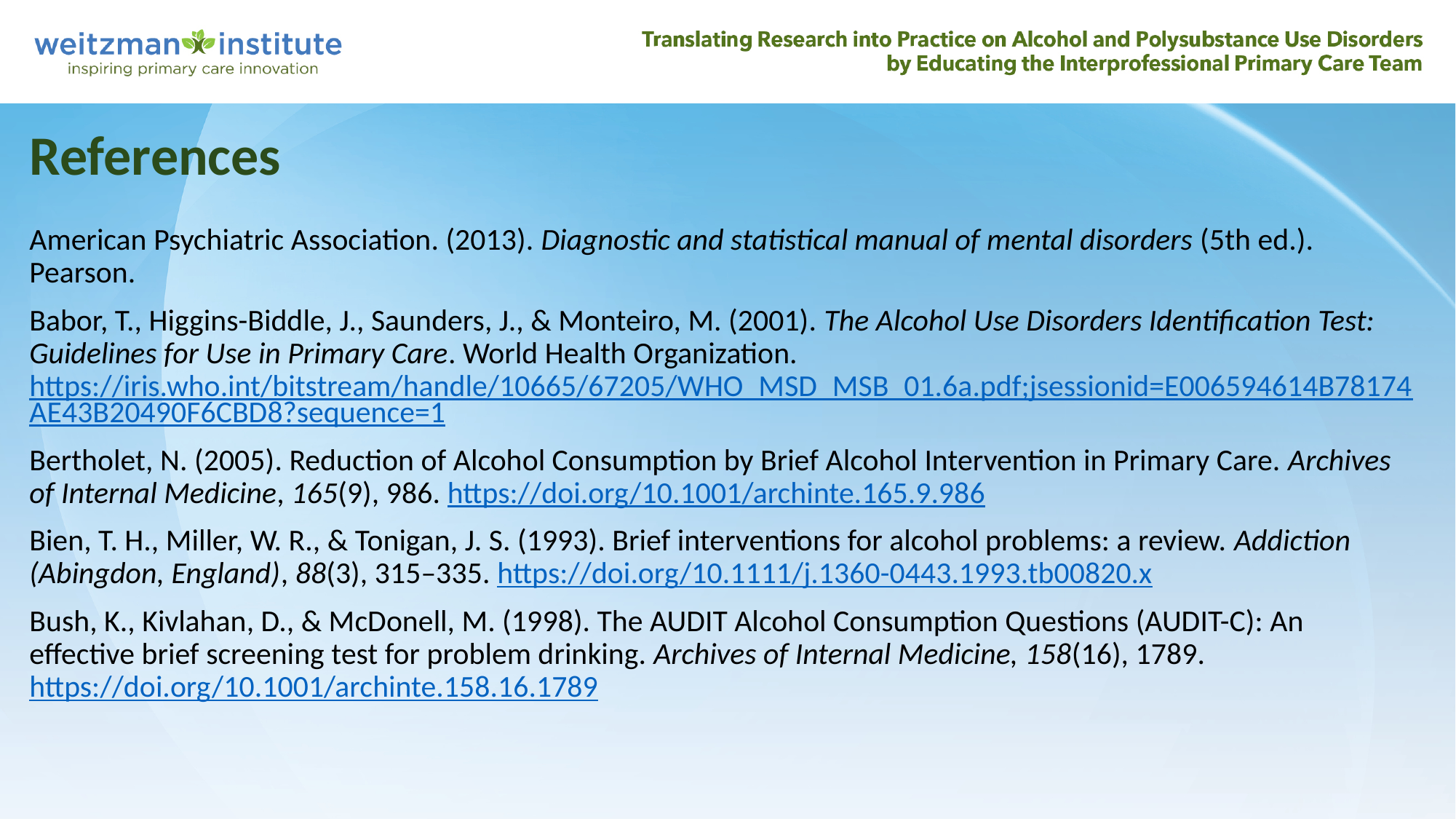

References
American Psychiatric Association. (2013). Diagnostic and statistical manual of mental disorders (5th ed.). Pearson.‌
Babor, T., Higgins-Biddle, J., Saunders, J., & Monteiro, M. (2001). The Alcohol Use Disorders Identification Test: Guidelines for Use in Primary Care. World Health Organization. https://iris.who.int/bitstream/handle/10665/67205/WHO_MSD_MSB_01.6a.pdf;jsessionid=E006594614B78174AE43B20490F6CBD8?sequence=1
Bertholet, N. (2005). Reduction of Alcohol Consumption by Brief Alcohol Intervention in Primary Care. Archives of Internal Medicine, 165(9), 986. https://doi.org/10.1001/archinte.165.9.986
Bien, T. H., Miller, W. R., & Tonigan, J. S. (1993). Brief interventions for alcohol problems: a review. Addiction (Abingdon, England), 88(3), 315–335. https://doi.org/10.1111/j.1360-0443.1993.tb00820.x
Bush, K., Kivlahan, D., & McDonell, M. (1998). The AUDIT Alcohol Consumption Questions (AUDIT-C): An effective brief screening test for problem drinking. Archives of Internal Medicine, 158(16), 1789. https://doi.org/10.1001/archinte.158.16.1789